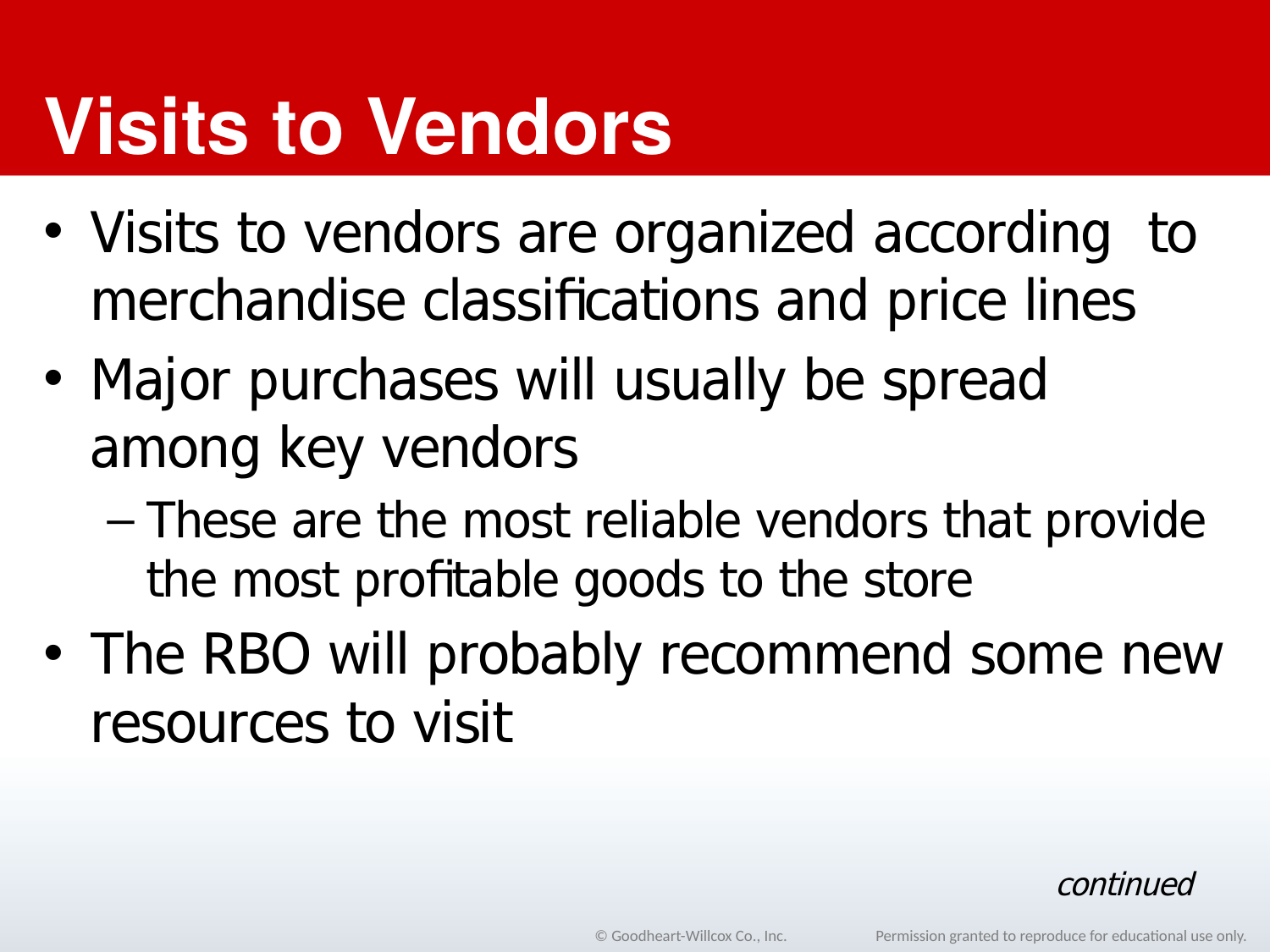

# Visits to Vendors
Visits to vendors are organized according  to merchandise classifications and price lines
Major purchases will usually be spread among key vendors
These are the most reliable vendors that provide the most profitable goods to the store
The RBO will probably recommend some new resources to visit
continued